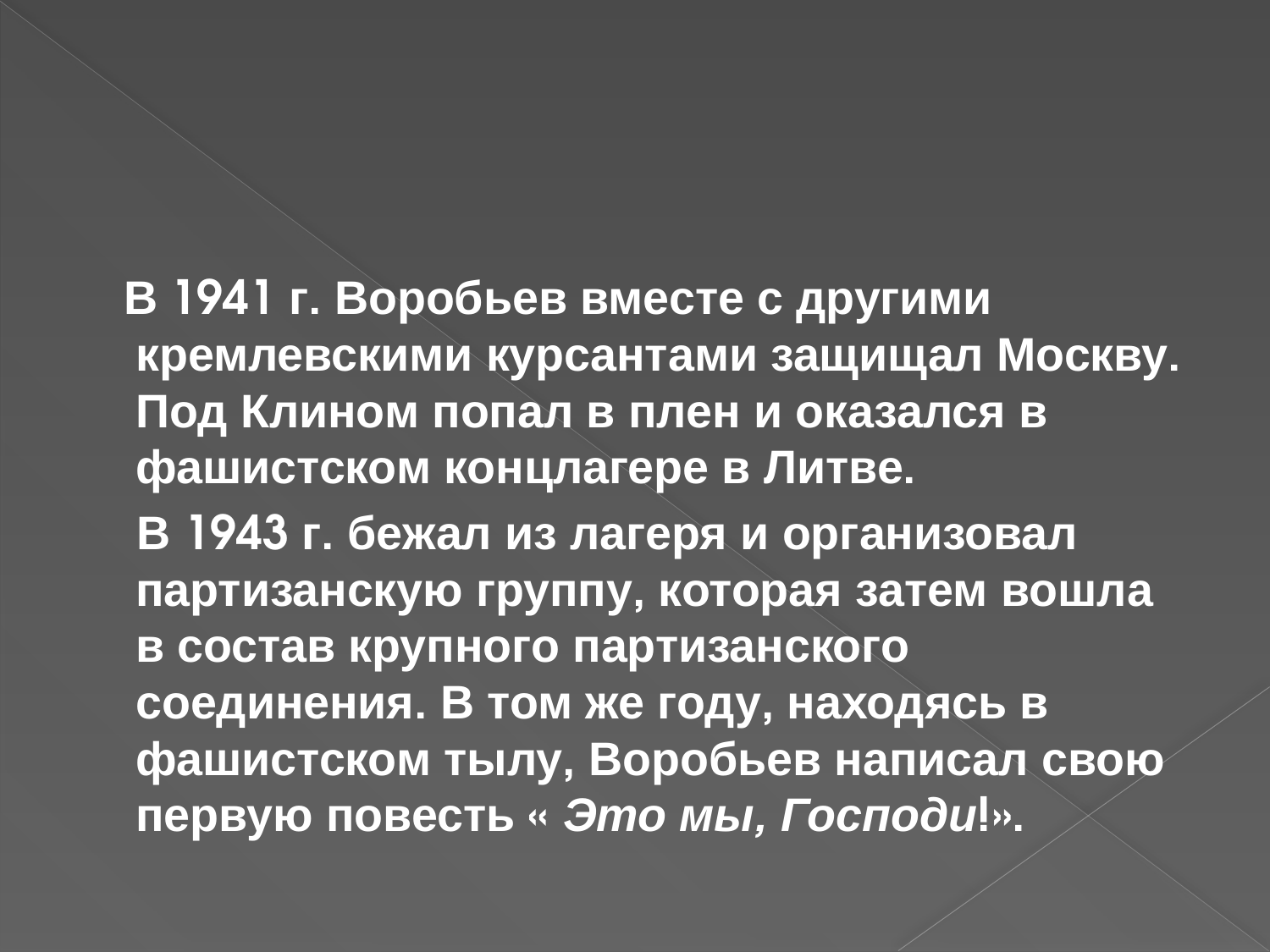

#
   В 1941 г. Воробьев вместе с другими кремлевскими курсантами защищал Москву. Под Клином попал в плен и оказался в фашистском концлагере в Литве.
    В 1943 г. бежал из лагеря и организовал партизанскую группу, которая затем вошла в состав крупного партизанского соединения. В том же году, находясь в фашистском тылу, Воробьев написал свою первую повесть « Это мы, Господи!».